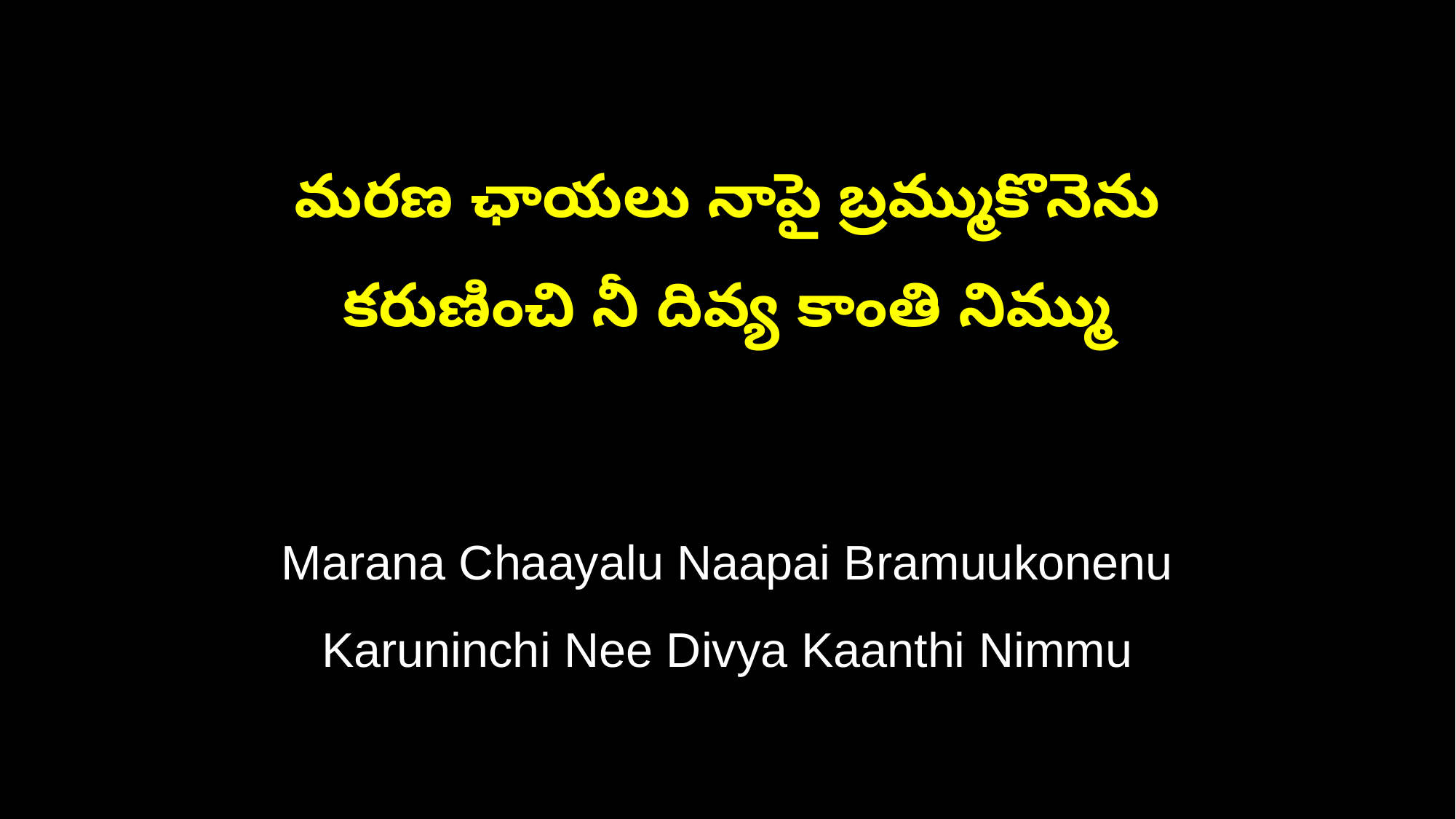

మరణ ఛాయలు నాపై బ్రమ్ముకొనెను
కరుణించి నీ దివ్య కాంతి నిమ్ము
Marana Chaayalu Naapai Bramuukonenu
Karuninchi Nee Divya Kaanthi Nimmu